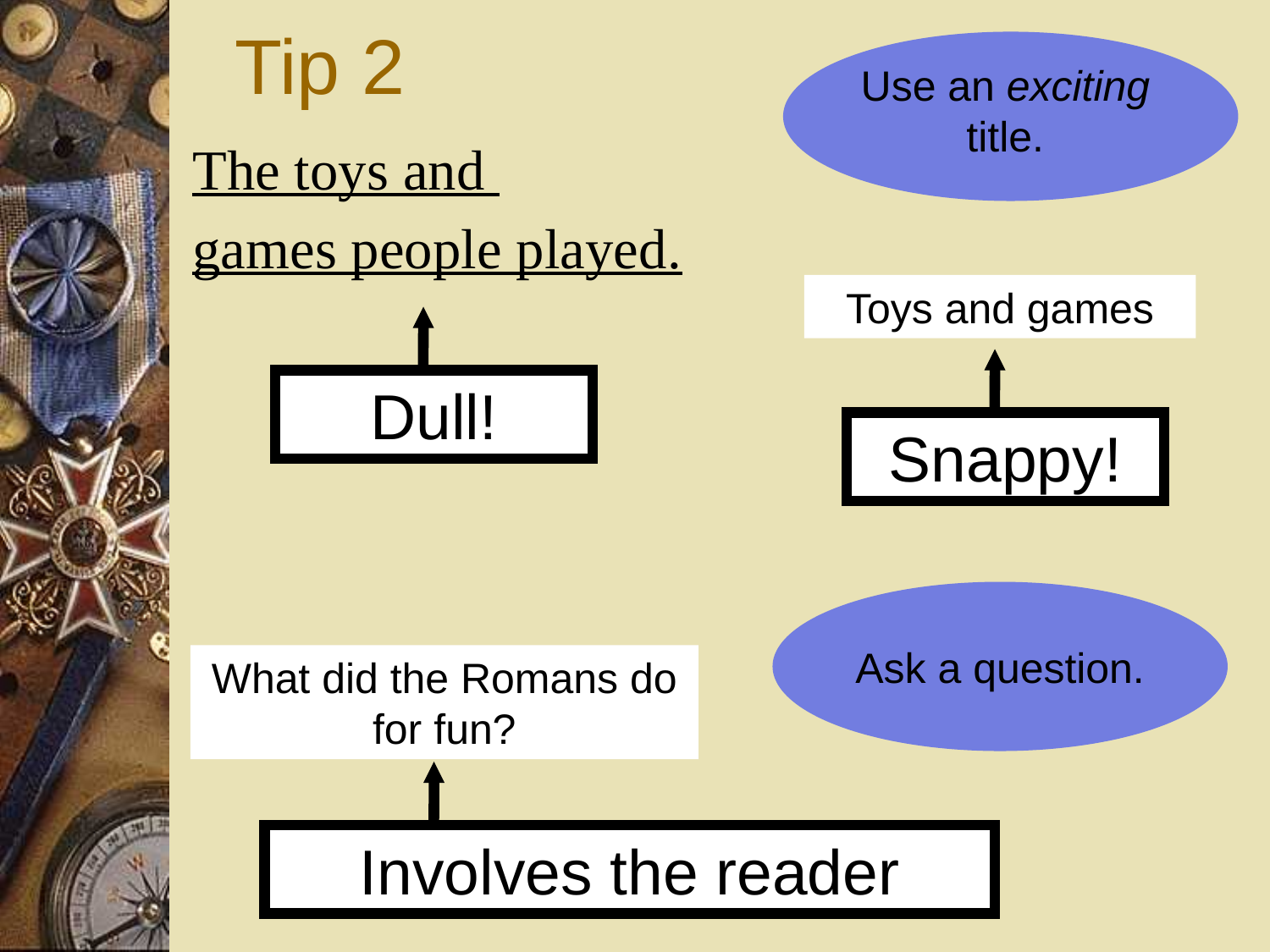

# Tip 2

Use an exciting title.
The toys and
games people played.

Toys and games

Dull!
Snappy!
Ask a question.
What did the Romans do for fun?

Involves the reader